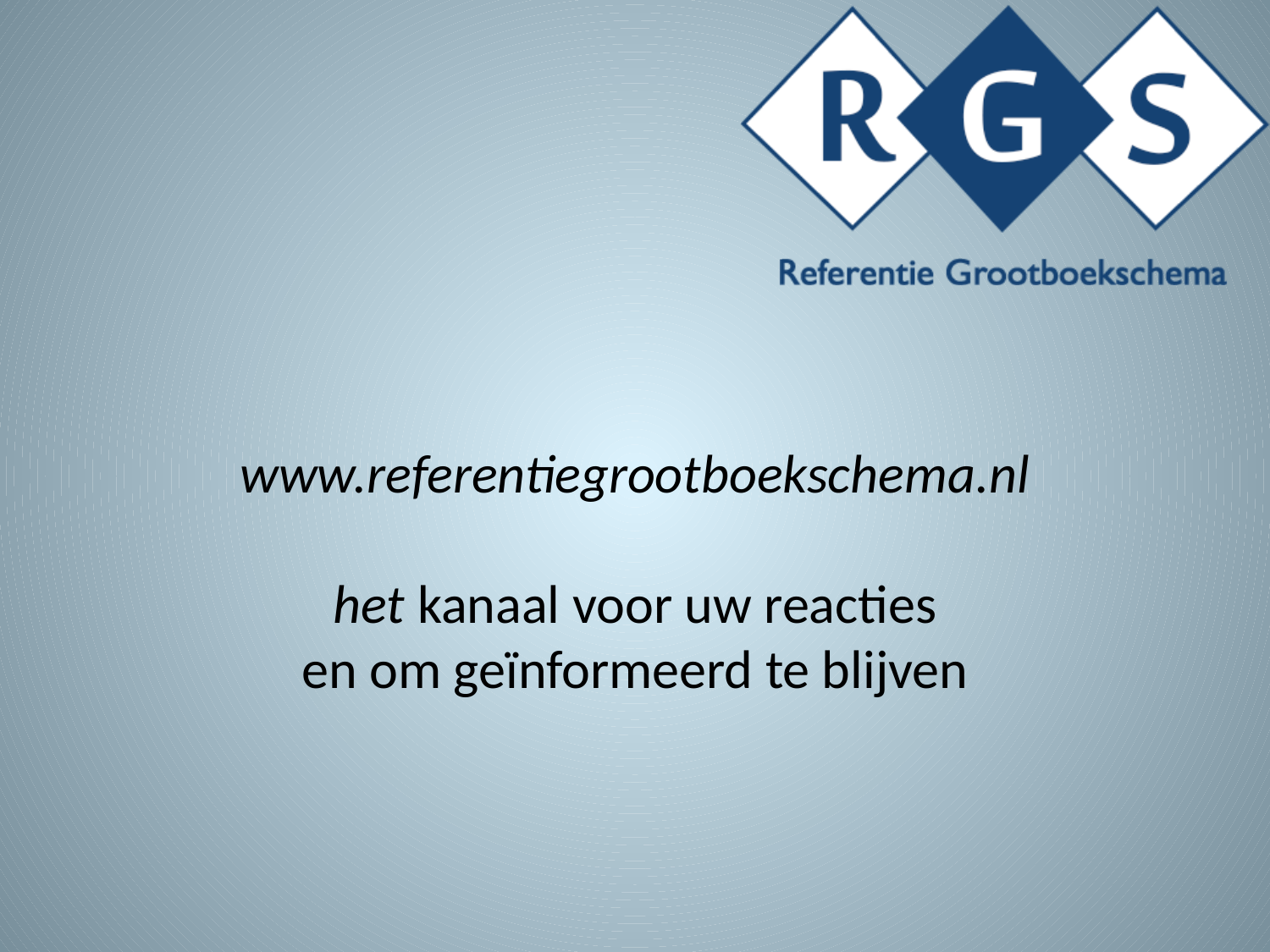

# www.referentiegrootboekschema.nl het kanaal voor uw reacties en om geïnformeerd te blijven